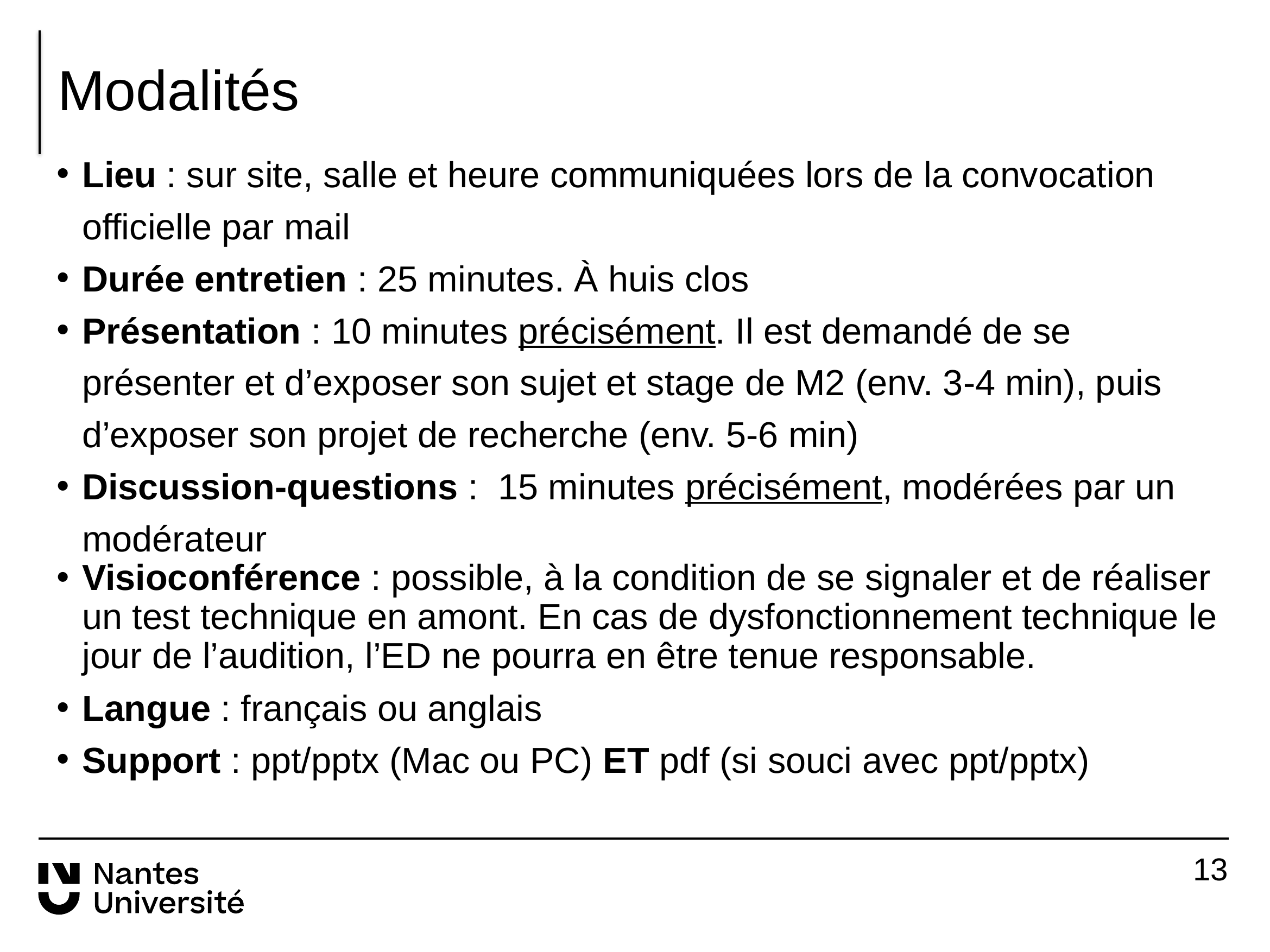

# Modalités
Lieu : sur site, salle et heure communiquées lors de la convocation officielle par mail
Durée entretien : 25 minutes. À huis clos
Présentation : 10 minutes précisément. Il est demandé de se présenter et d’exposer son sujet et stage de M2 (env. 3-4 min), puis d’exposer son projet de recherche (env. 5-6 min)
Discussion-questions :  15 minutes précisément, modérées par un modérateur
Visioconférence : possible, à la condition de se signaler et de réaliser un test technique en amont. En cas de dysfonctionnement technique le jour de l’audition, l’ED ne pourra en être tenue responsable.
Langue : français ou anglais
Support : ppt/pptx (Mac ou PC) ET pdf (si souci avec ppt/pptx)

13